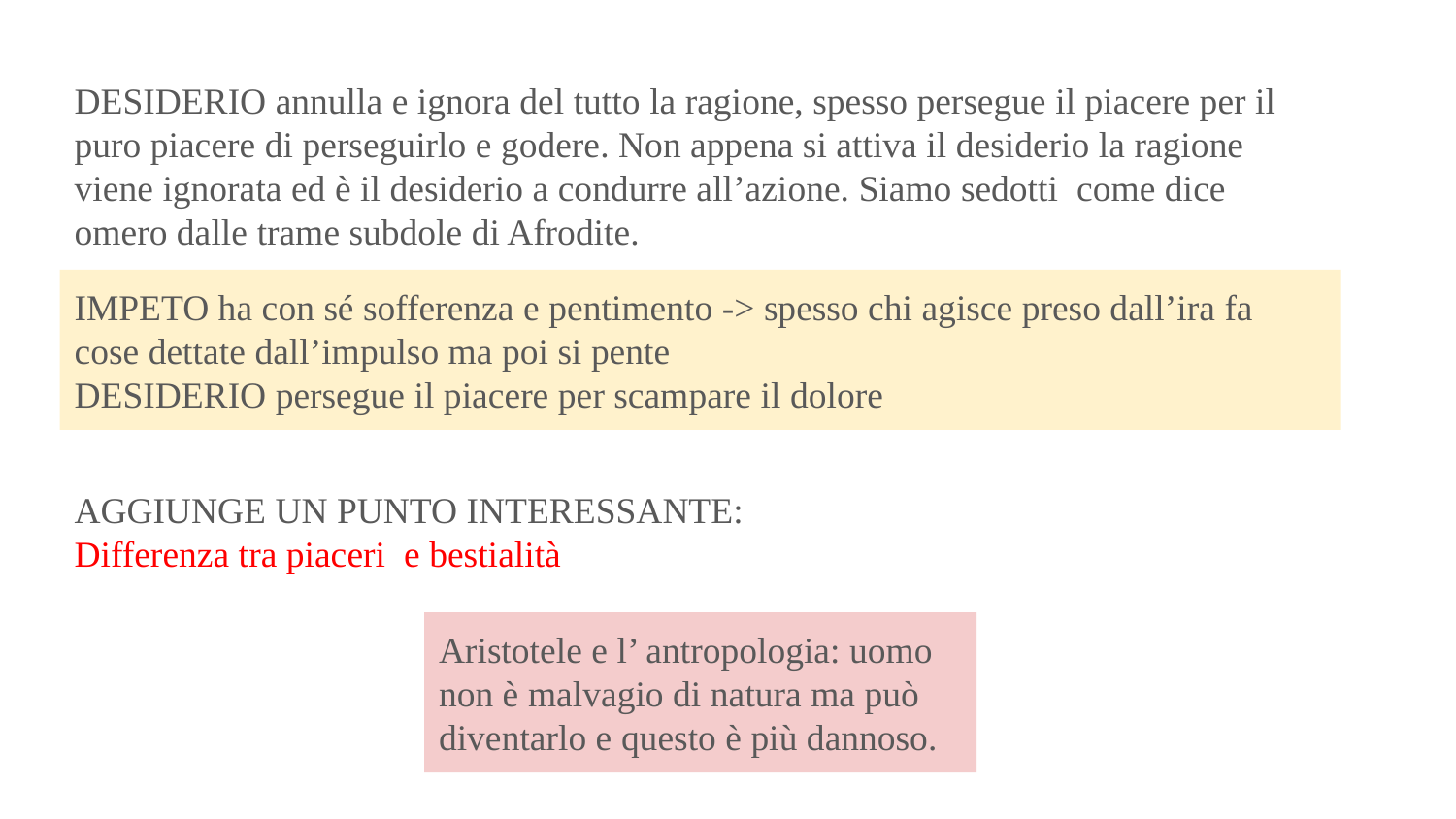

DESIDERIO annulla e ignora del tutto la ragione, spesso persegue il piacere per il puro piacere di perseguirlo e godere. Non appena si attiva il desiderio la ragione viene ignorata ed è il desiderio a condurre all’azione. Siamo sedotti  come dice omero dalle trame subdole di Afrodite.
IMPETO ha con sé sofferenza e pentimento -> spesso chi agisce preso dall’ira fa cose dettate dall’impulso ma poi si pente
DESIDERIO persegue il piacere per scampare il dolore

AGGIUNGE UN PUNTO INTERESSANTE:
Differenza tra piaceri  e bestialità
Aristotele e l’ antropologia: uomo non è malvagio di natura ma può diventarlo e questo è più dannoso.